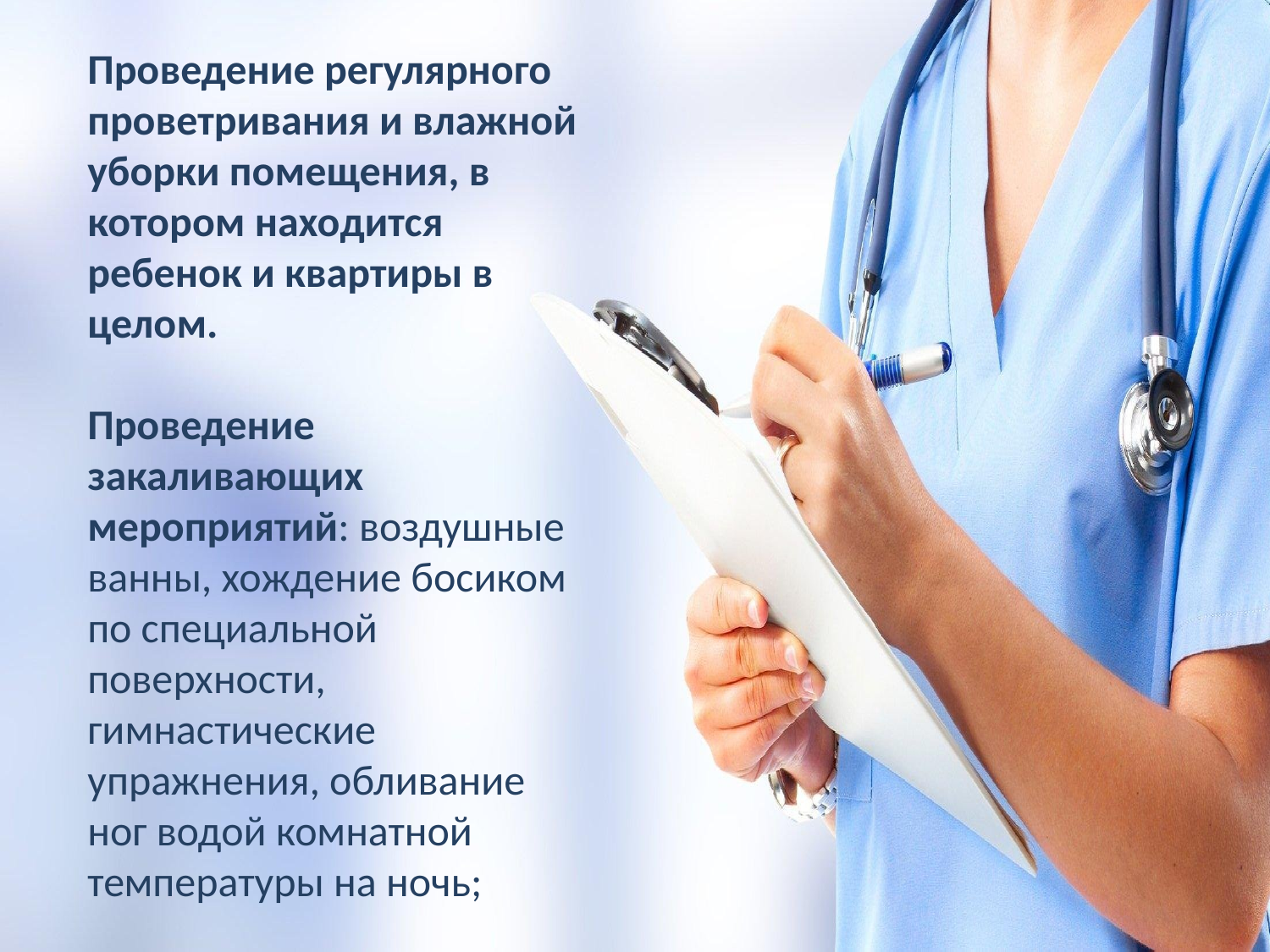

Проведение регулярного проветривания и влажной уборки помещения, в котором находится ребенок и квартиры в целом.
Проведение закаливающих мероприятий: воздушные ванны, хождение босиком по специальной поверхности, гимнастические упражнения, обливание ног водой комнатной температуры на ночь;